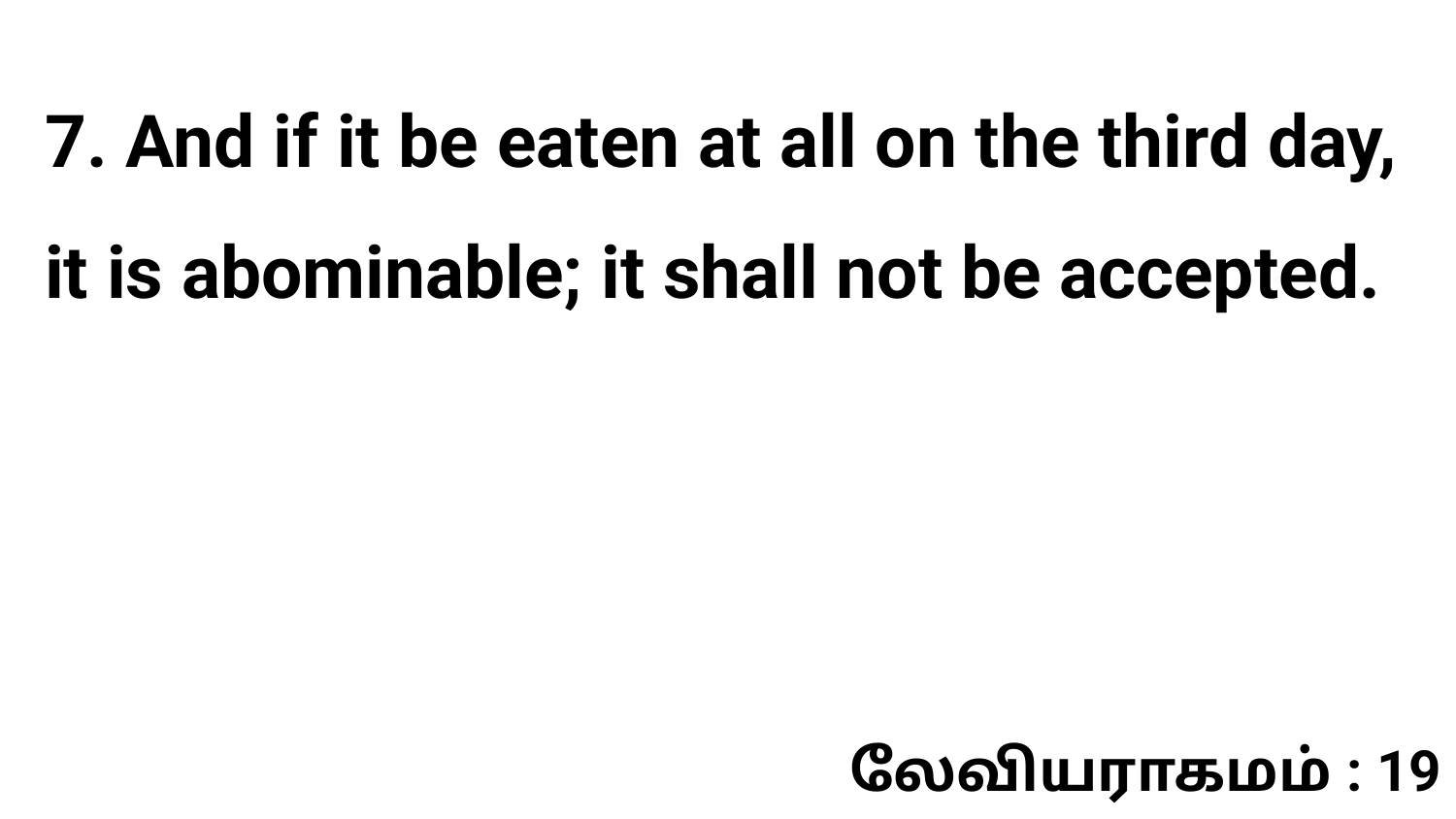

7. And if it be eaten at all on the third day, it is abominable; it shall not be accepted.
லேவியராகமம் : 19